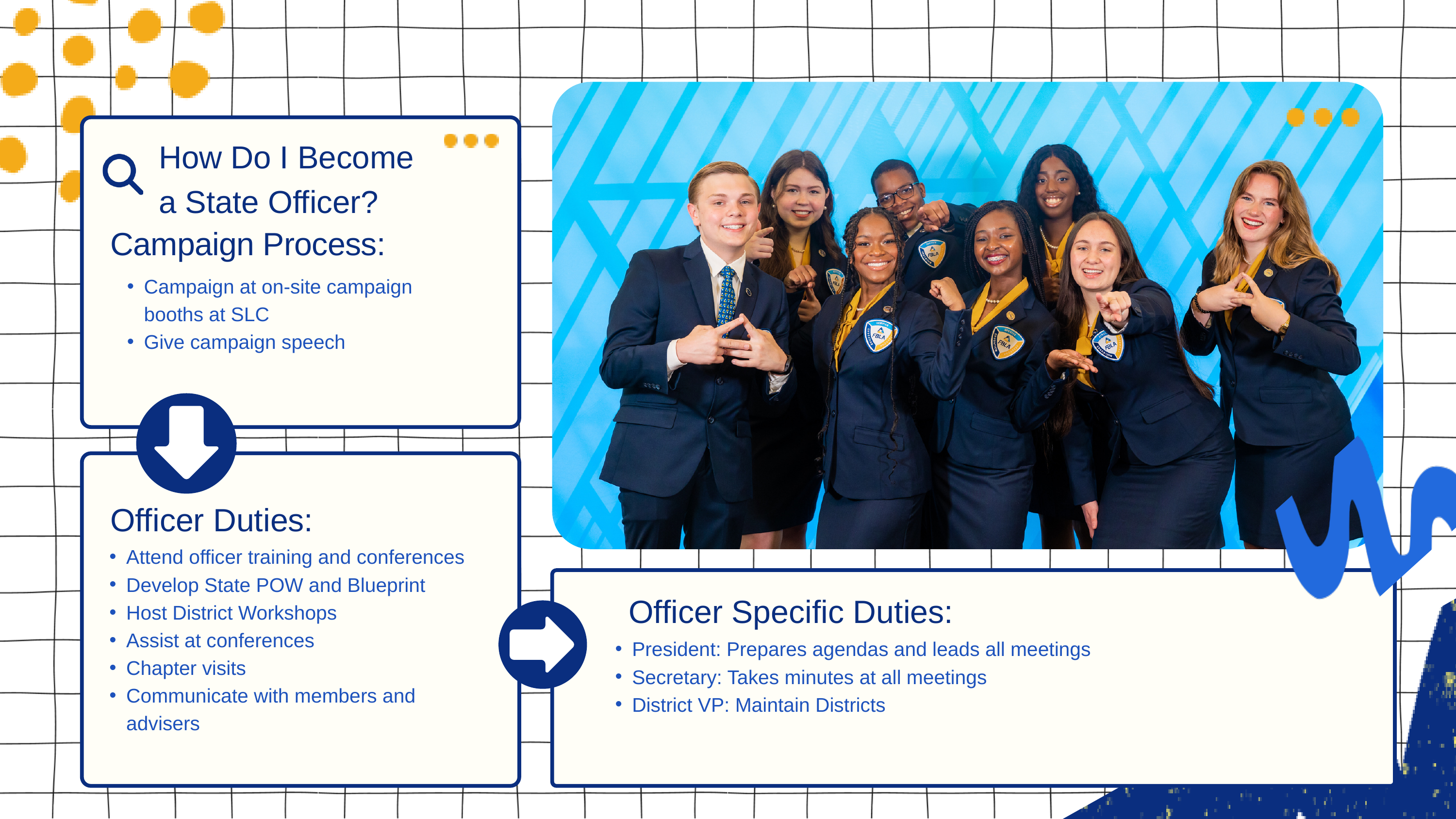

How Do I Become a State Officer?

Campaign Process:
Campaign at on-site campaign booths at SLC
Give campaign speech

Officer Duties:
Attend officer training and conferences
Develop State POW and Blueprint
Host District Workshops
Assist at conferences
Chapter visits
Communicate with members and advisers

Officer Specific Duties:

President: Prepares agendas and leads all meetings
Secretary: Takes minutes at all meetings
District VP: Maintain Districts